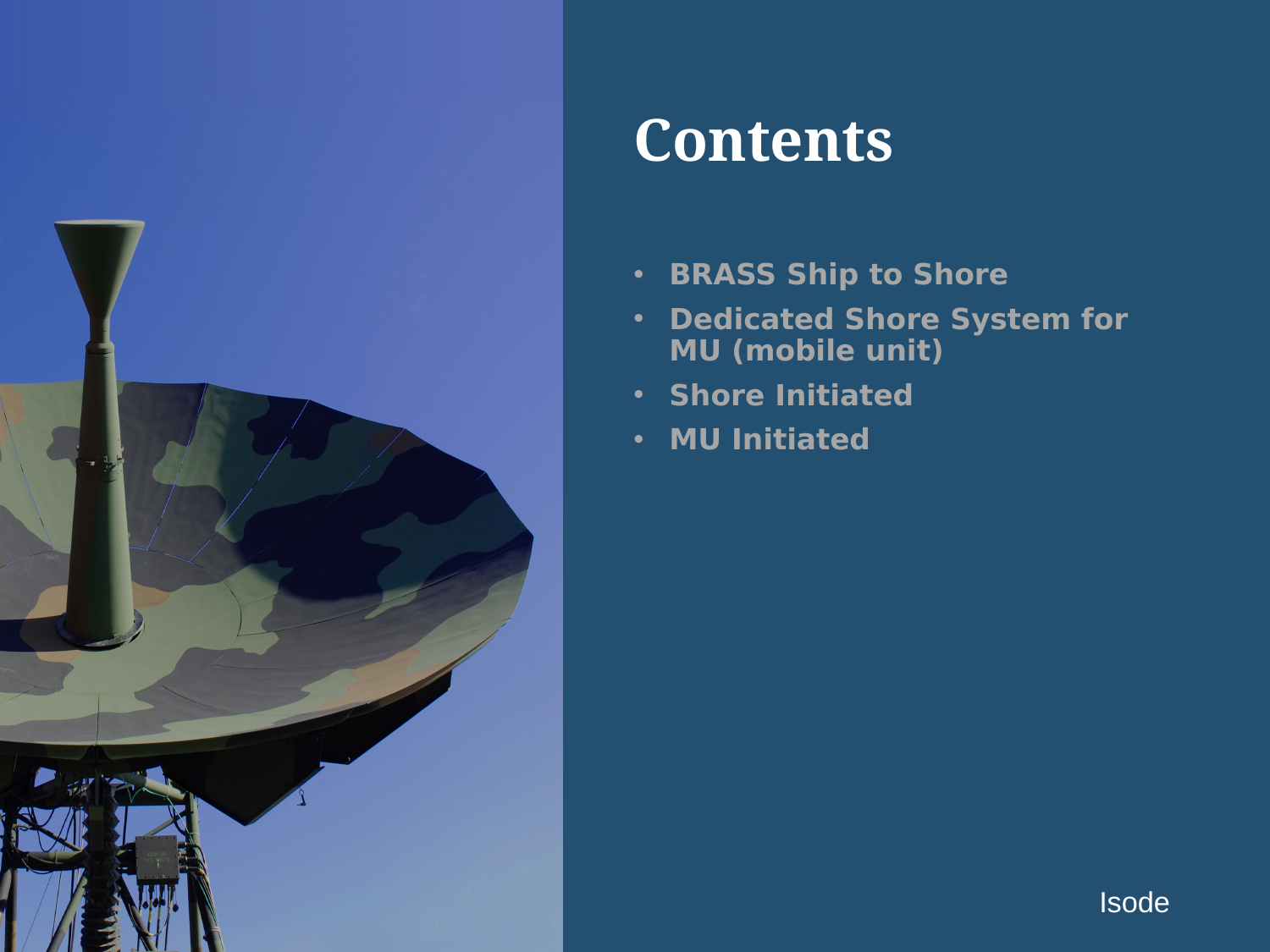

# Contents
BRASS Ship to Shore
Dedicated Shore System for MU (mobile unit)
Shore Initiated
MU Initiated